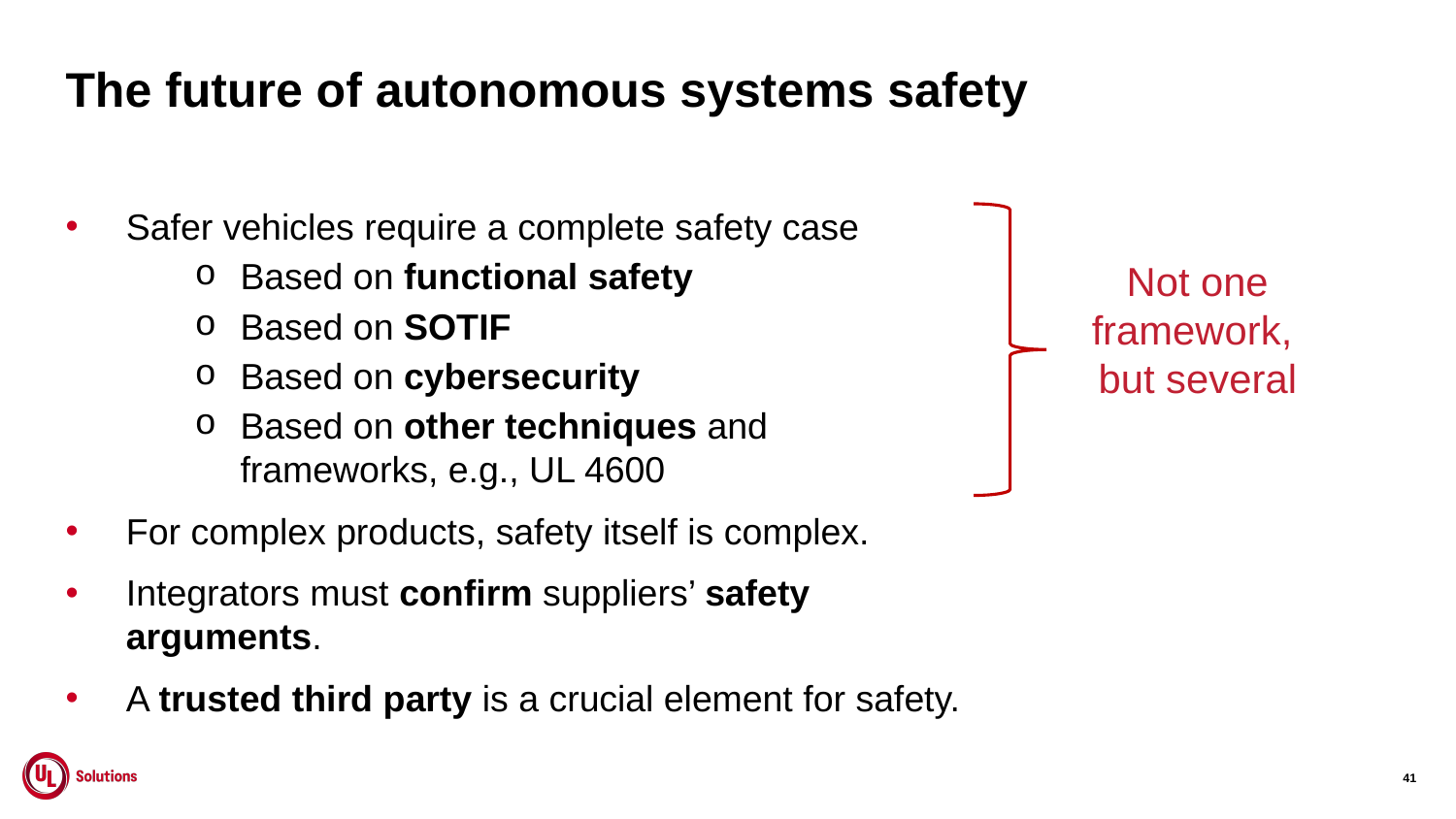

# The future of autonomous systems safety
Safer vehicles require a complete safety case
Based on functional safety
Based on SOTIF
Based on cybersecurity
Based on other techniques and frameworks, e.g., UL 4600
For complex products, safety itself is complex.
Integrators must confirm suppliers’ safety arguments.
A trusted third party is a crucial element for safety.

Not one framework,
but several
41